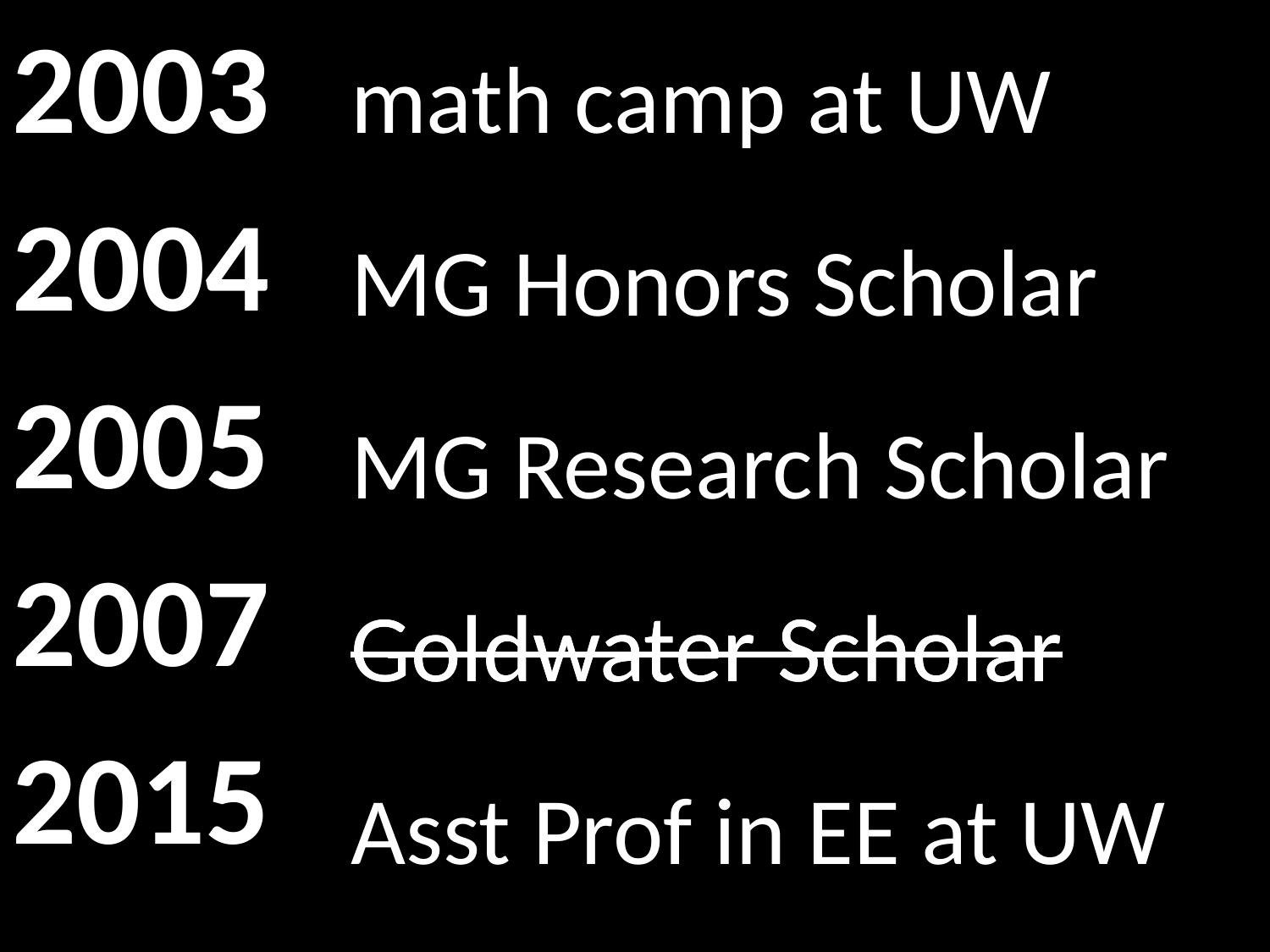

math camp at UW |
MG Honors Scholar|
MG Research Scholar |
Goldwater Scholar|
Asst Prof in EE at UW|

2003
2004
2005
2007
2015
math camp at UW |
MG Honors Scholar|
MG Research Scholar |
Goldwater Scholar|
Asst Prof in EE at UW|